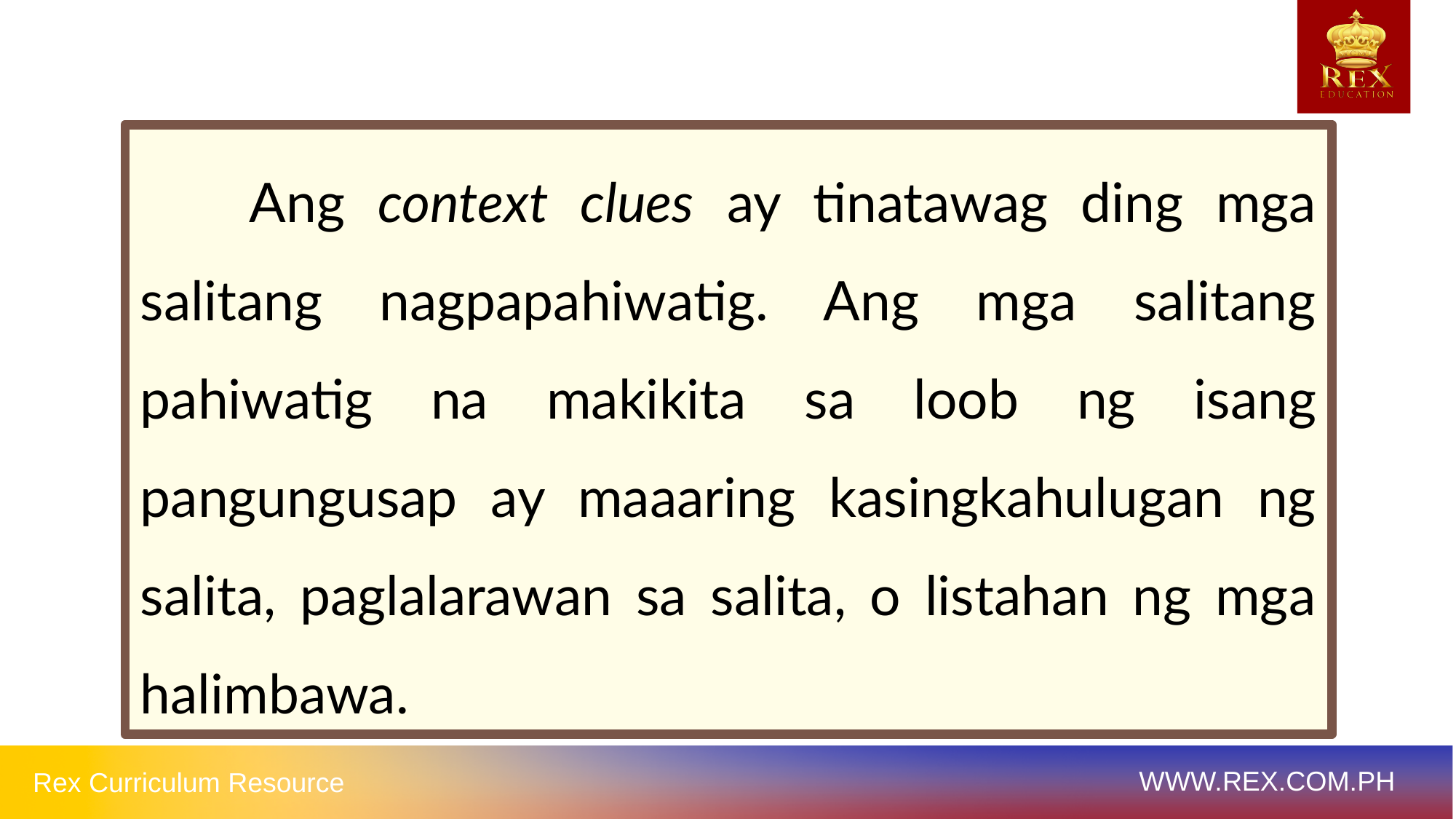

Ang context clues ay tinatawag ding mga salitang nagpapahiwatig. Ang mga salitang pahiwatig na makikita sa loob ng isang pangungusap ay maaaring kasingkahulugan ng salita, paglalarawan sa salita, o listahan ng mga halimbawa.